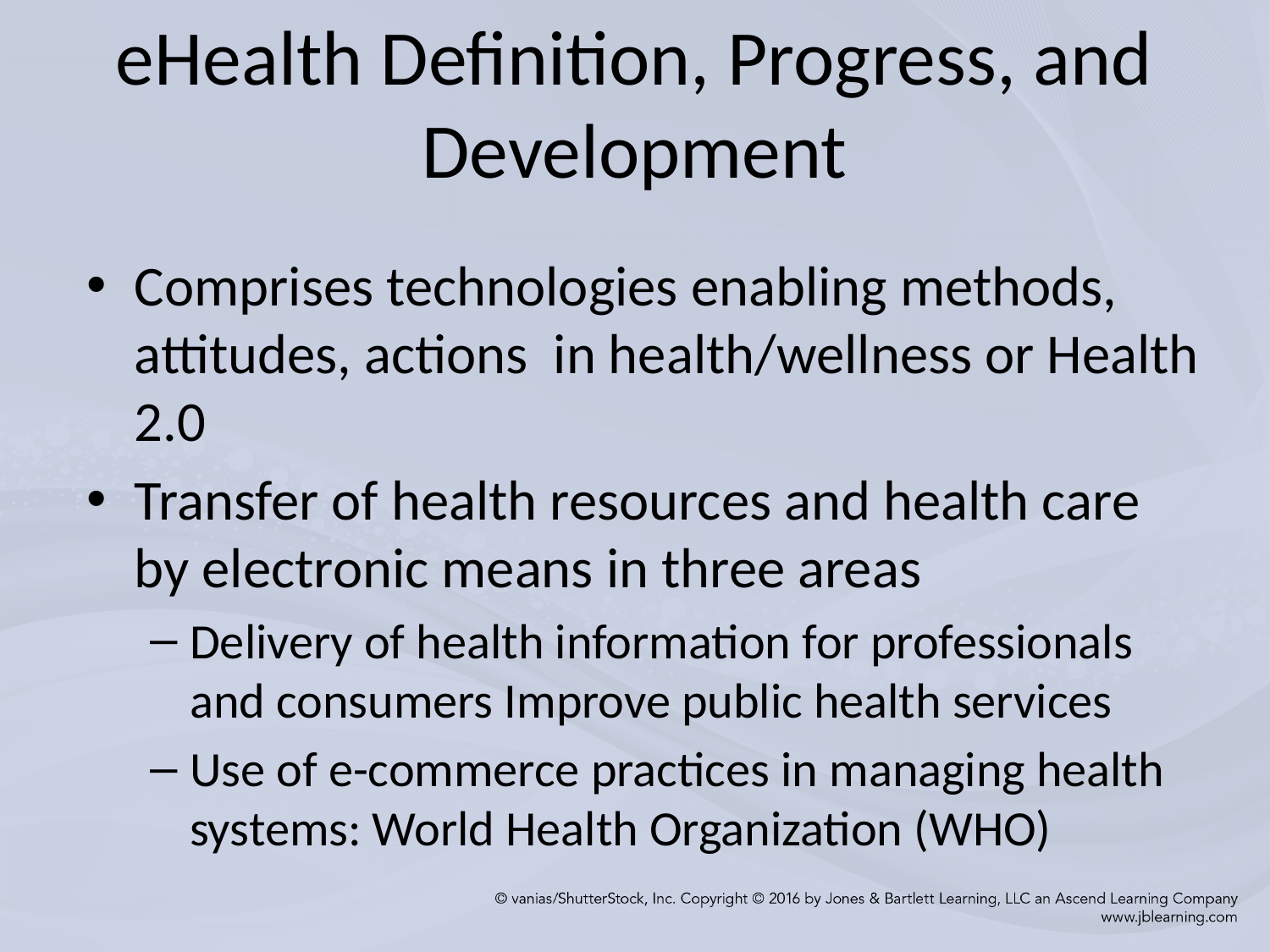

# eHealth Definition, Progress, and Development
Comprises technologies enabling methods, attitudes, actions  in health/wellness or Health 2.0
Transfer of health resources and health care by electronic means in three areas
Delivery of health information for professionals and consumers Improve public health services
Use of e-commerce practices in managing health systems: World Health Organization (WHO)